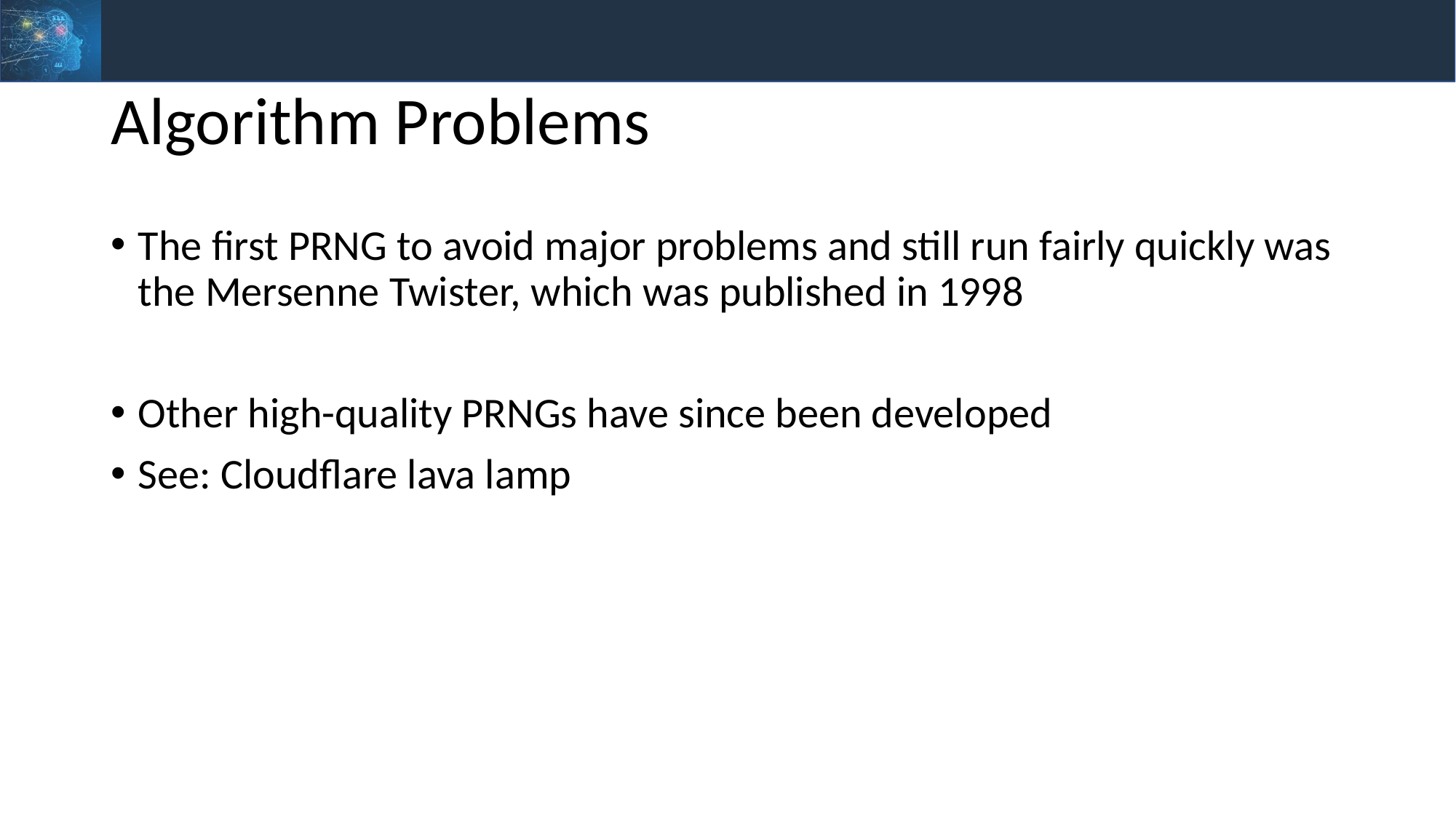

# Algorithm Problems
The first PRNG to avoid major problems and still run fairly quickly was the Mersenne Twister, which was published in 1998

Other high-quality PRNGs have since been developed
See: Cloudflare lava lamp